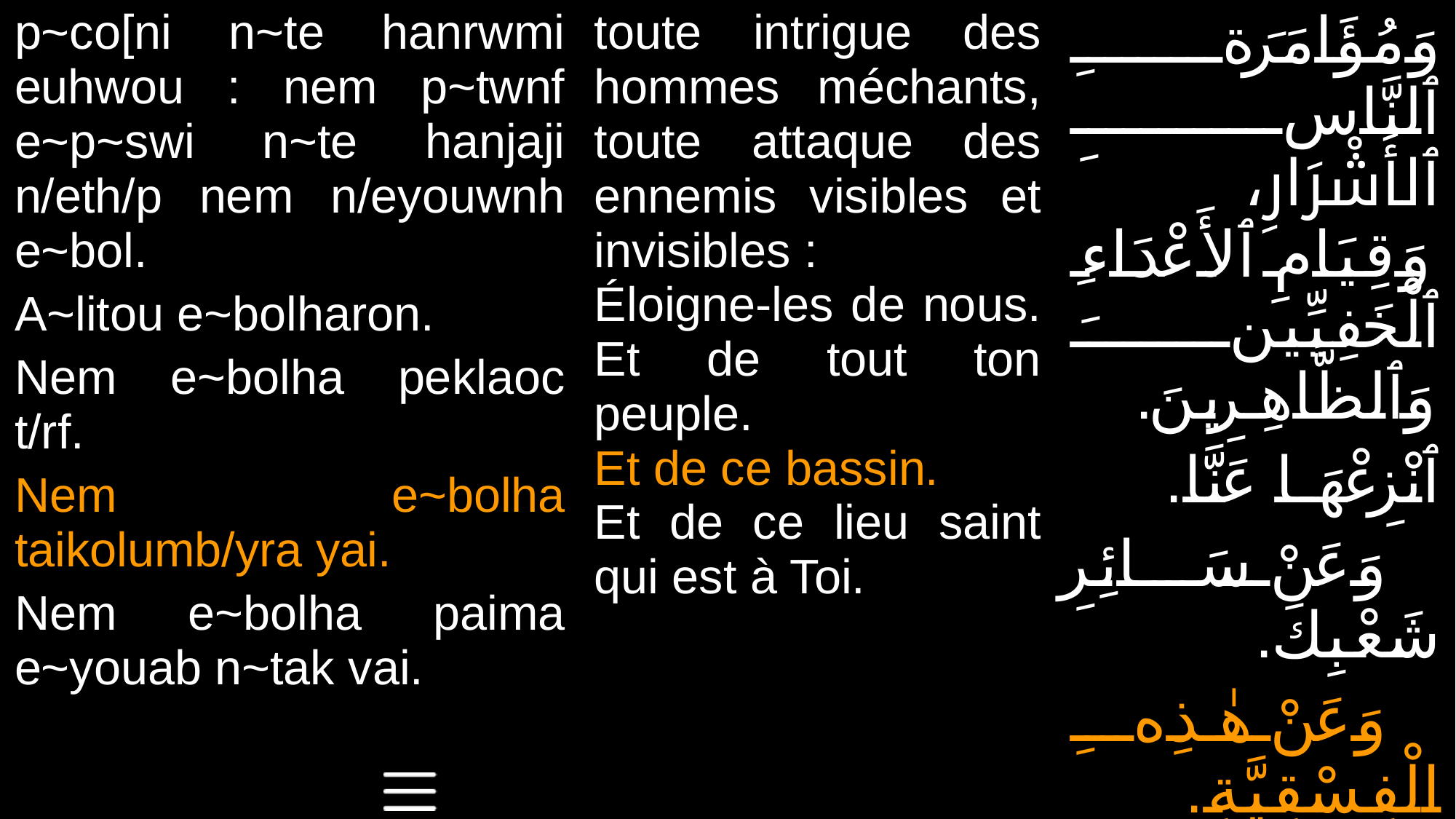

| p~co[ni n~te hanrwmi euhwou : nem p~twnf e~p~swi n~te hanjaji n/eth/p nem n/eyouwnh e~bol. A~litou e~bolharon. Nem e~bolha peklaoc t/rf. Nem e~bolha taikolumb/yra yai. Nem e~bolha paima e~youab n~tak vai. | toute intrigue des hommes méchants, toute attaque des ennemis visibles et invisibles : Éloigne-les de nous. Et de tout ton peuple. Et de ce bassin. Et de ce lieu saint qui est à Toi. | وَمُؤَامَرَةِ ٱلنَّاسِ ٱلأَشْرَارِ، وَقِيَامِ ٱلأَعْدَاءِ ٱلْخَفِيِّينَ وَٱلظَّاهِرِينَ. ٱنْزِعْهَا عَنَّا. وَعَنْ سَائِرِ شَعْبِكَ. وَعَنْ هٰذِهِ الْفِسْقِيَّةِ. وَعَنْ مَوْضِعِكَ ٱلْمُقَدَّسِ هٰذَا. |
| --- | --- | --- |